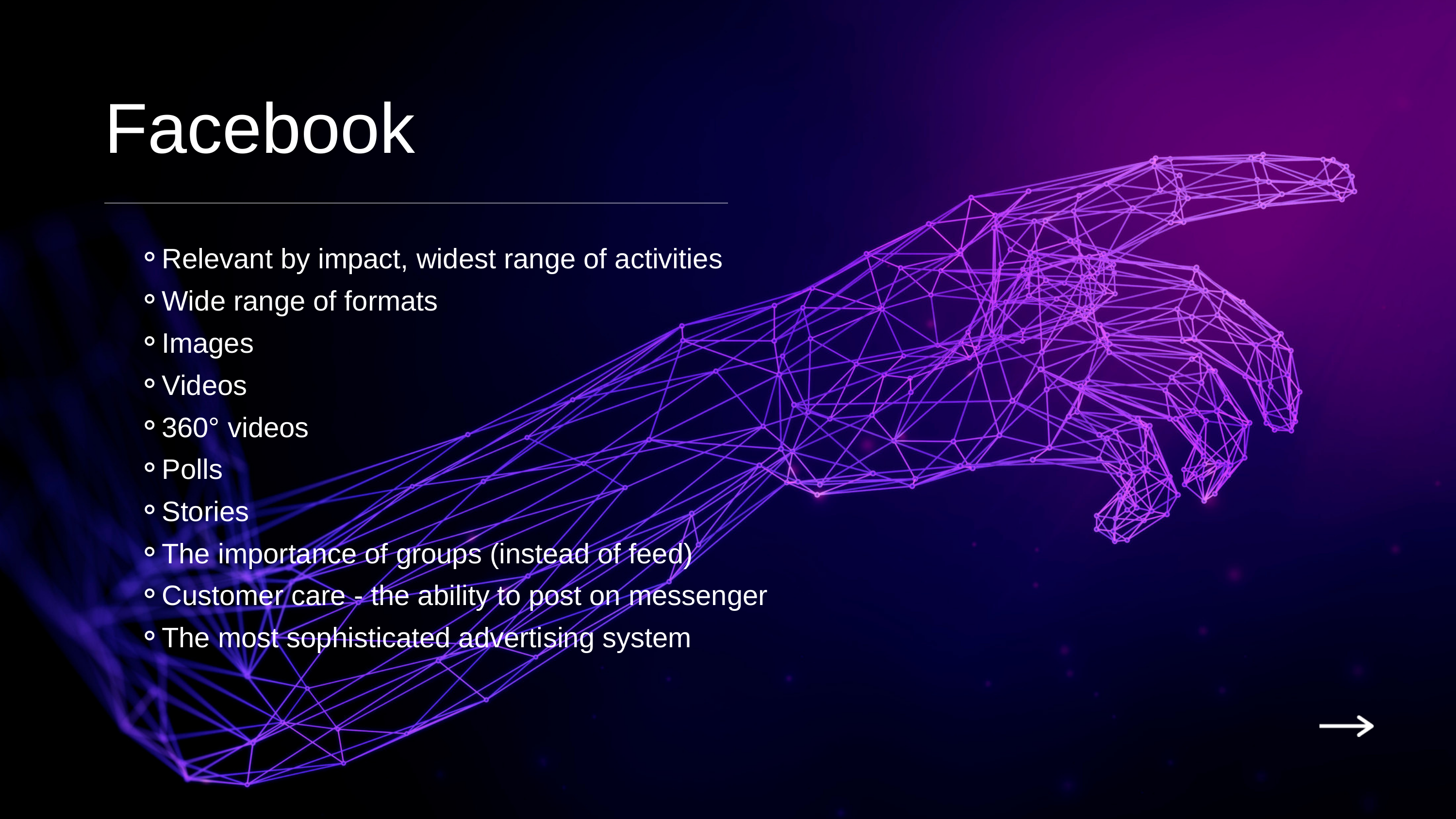

Facebook

Relevant by impact, widest range of activities
Wide range of formats
Images
Videos
360° videos
Polls
Stories
The importance of groups (instead of feed)
Customer care - the ability to post on messenger
The most sophisticated advertising system